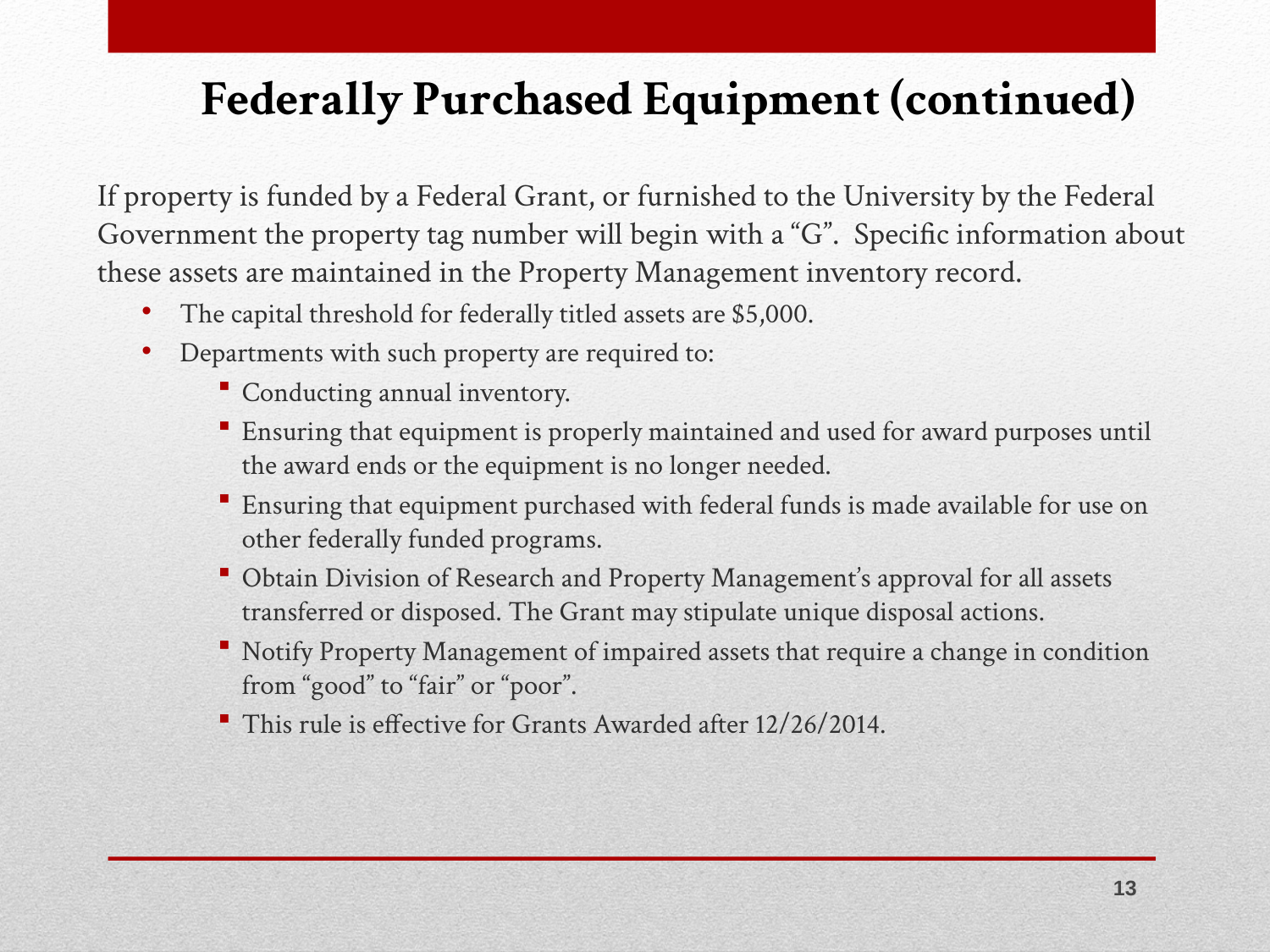

Federally Purchased Equipment (continued)
#
If property is funded by a Federal Grant, or furnished to the University by the Federal Government the property tag number will begin with a “G”.  Specific information about these assets are maintained in the Property Management inventory record.
The capital threshold for federally titled assets are $5,000.
Departments with such property are required to:
Conducting annual inventory.
Ensuring that equipment is properly maintained and used for award purposes until the award ends or the equipment is no longer needed.
Ensuring that equipment purchased with federal funds is made available for use on other federally funded programs.
Obtain Division of Research and Property Management’s approval for all assets transferred or disposed. The Grant may stipulate unique disposal actions.
Notify Property Management of impaired assets that require a change in condition from “good” to “fair” or “poor”.
This rule is effective for Grants Awarded after 12/26/2014.

13